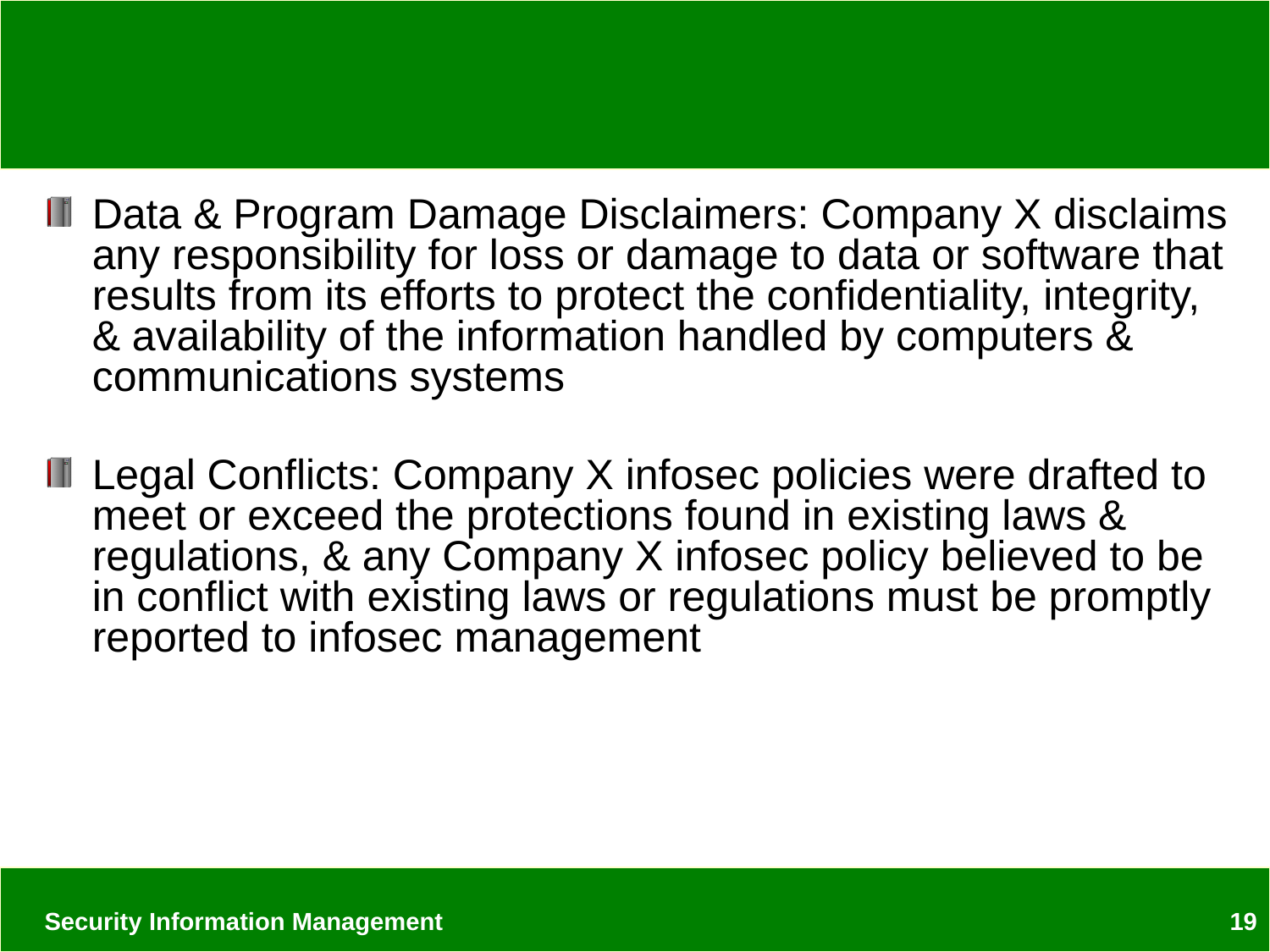

#
Data & Program Damage Disclaimers: Company X disclaims any responsibility for loss or damage to data or software that results from its efforts to protect the confidentiality, integrity, & availability of the information handled by computers & communications systems

Legal Conflicts: Company X infosec policies were drafted to meet or exceed the protections found in existing laws & regulations, & any Company X infosec policy believed to be in conflict with existing laws or regulations must be promptly reported to infosec management

Security Information Management
19